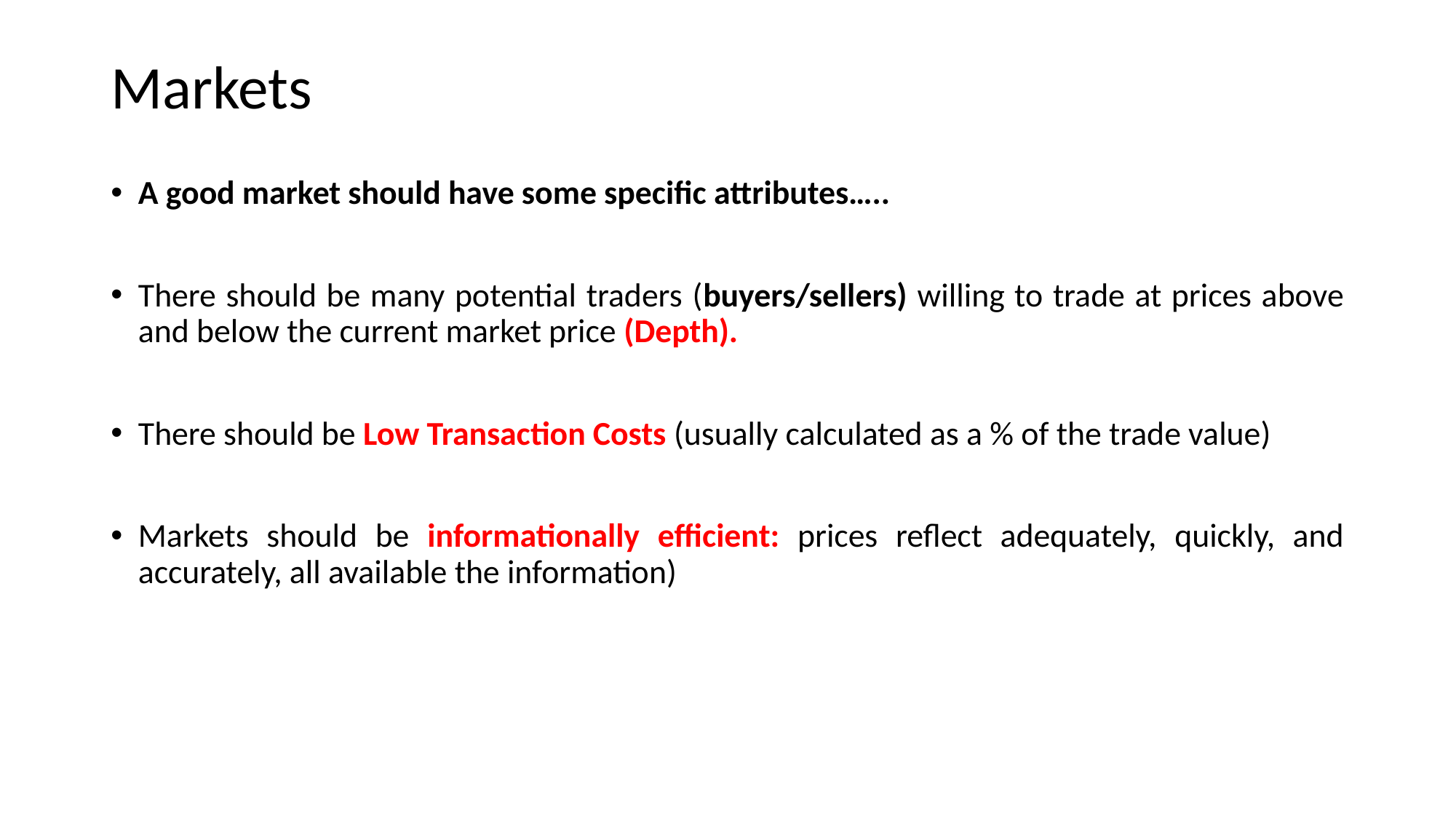

# Markets
A good market should have some specific attributes…..

There should be many potential traders (buyers/sellers) willing to trade at prices above and below the current market price (Depth).

There should be Low Transaction Costs (usually calculated as a % of the trade value)

Markets should be informationally efficient: prices reflect adequately, quickly, and accurately, all available the information)